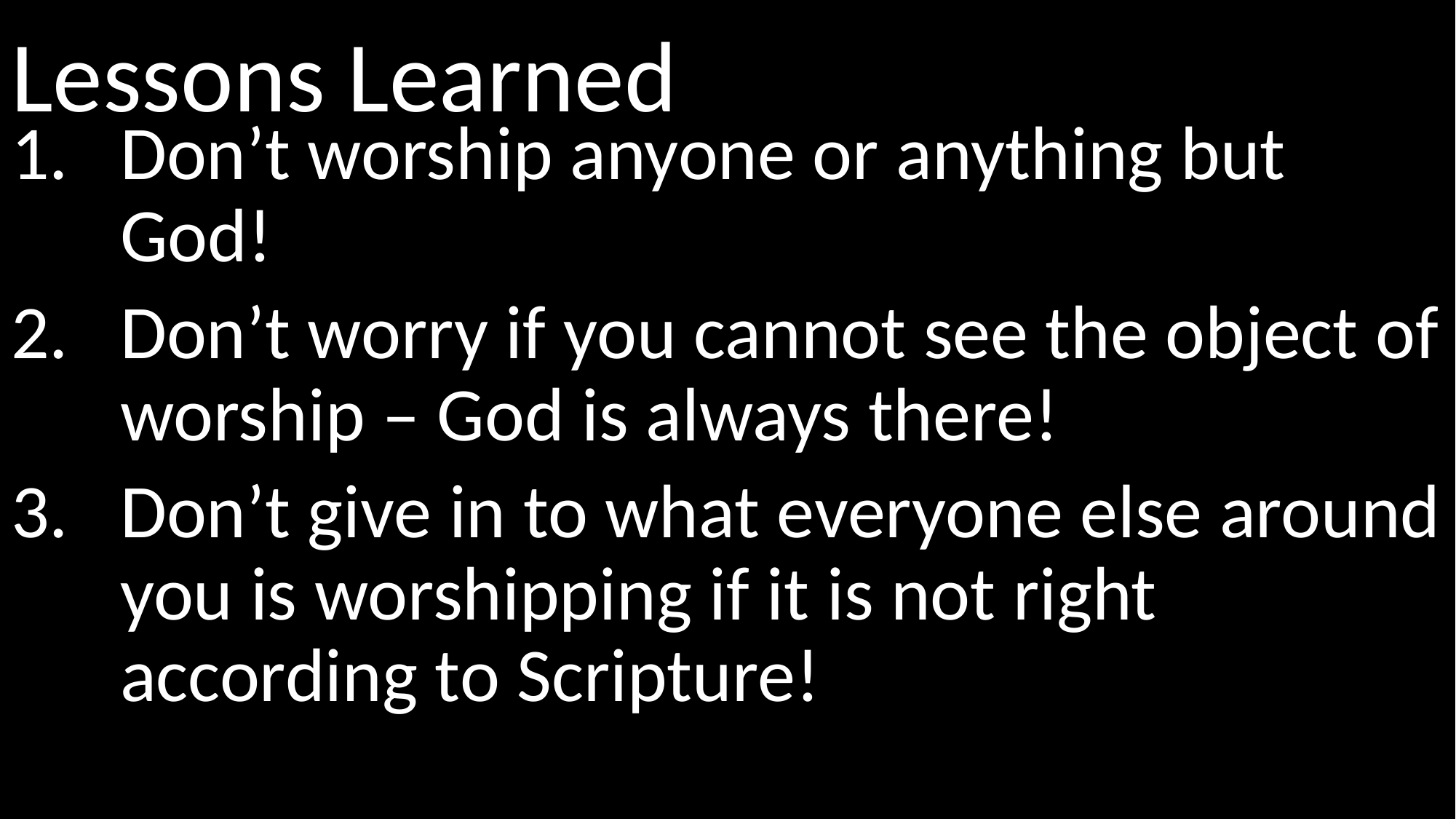

# Lessons Learned
Don’t worship anyone or anything but God!
Don’t worry if you cannot see the object of worship – God is always there!
Don’t give in to what everyone else around you is worshipping if it is not right according to Scripture!